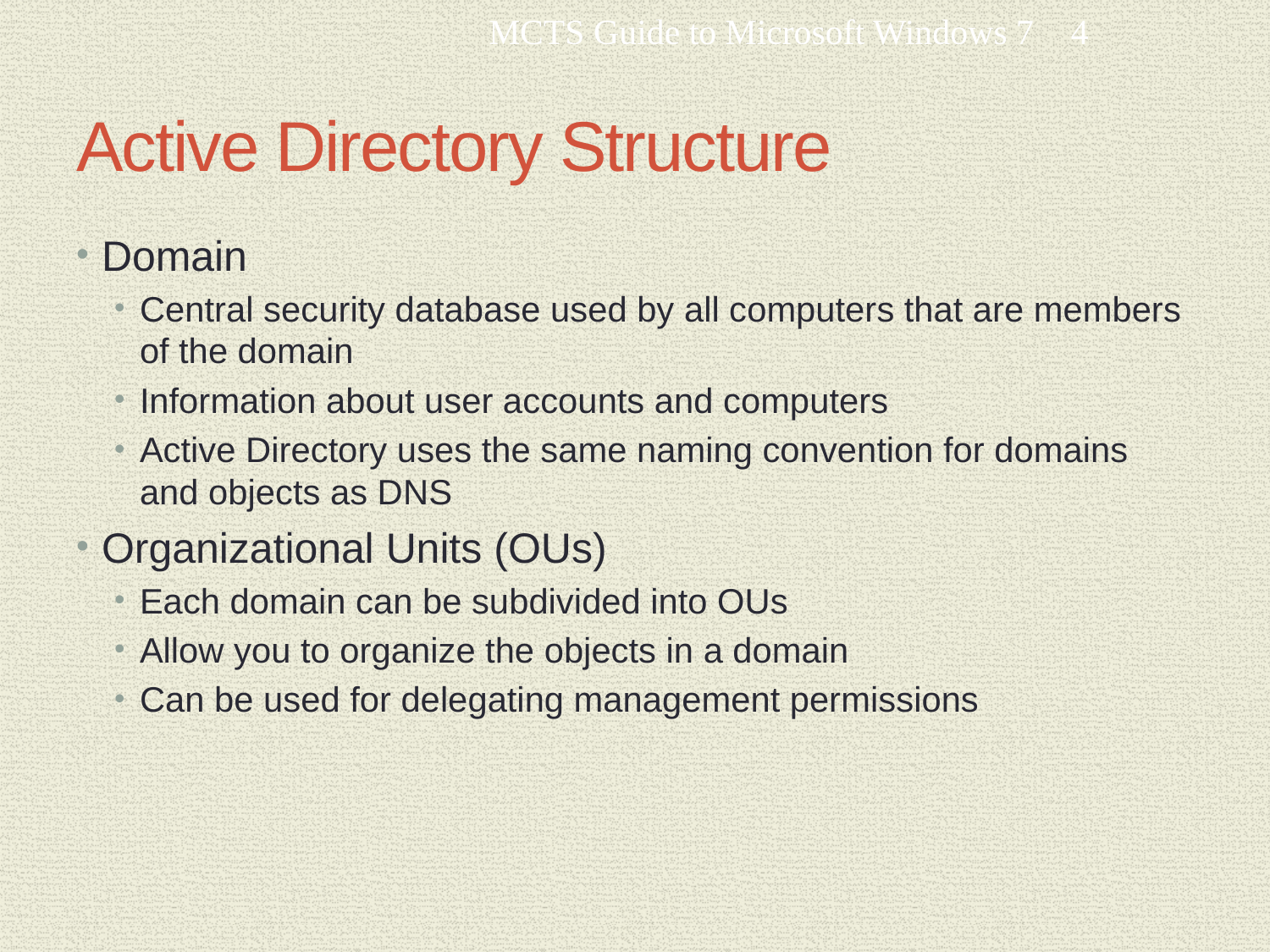

MCTS Guide to Microsoft Windows 7
4
# Active Directory Structure
Domain
Central security database used by all computers that are members of the domain
Information about user accounts and computers
Active Directory uses the same naming convention for domains and objects as DNS
Organizational Units (OUs)
Each domain can be subdivided into OUs
Allow you to organize the objects in a domain
Can be used for delegating management permissions